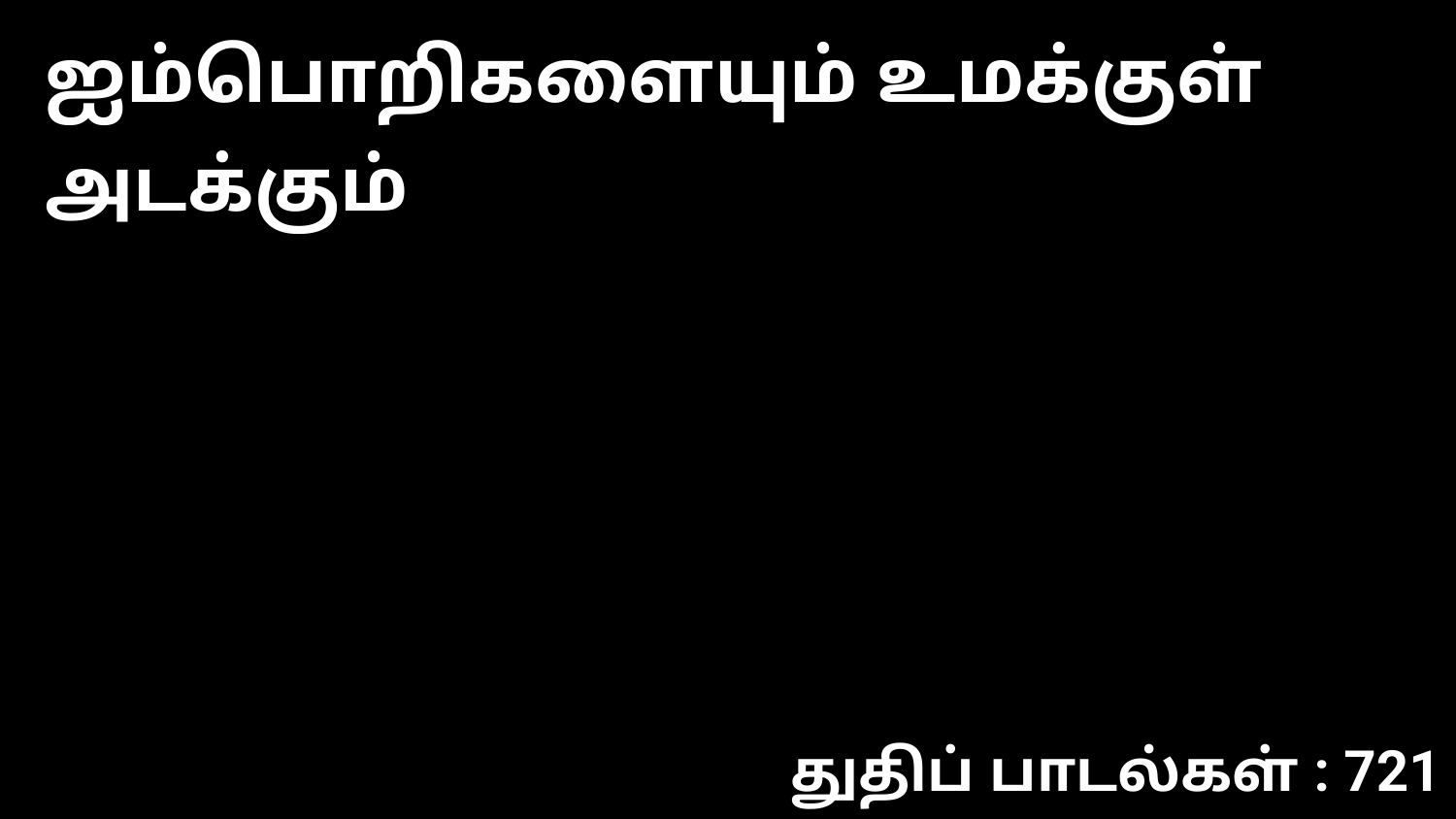

ஐம்பொறிகளையும் உமக்குள் அடக்கும்
துதிப் பாடல்கள் : 721